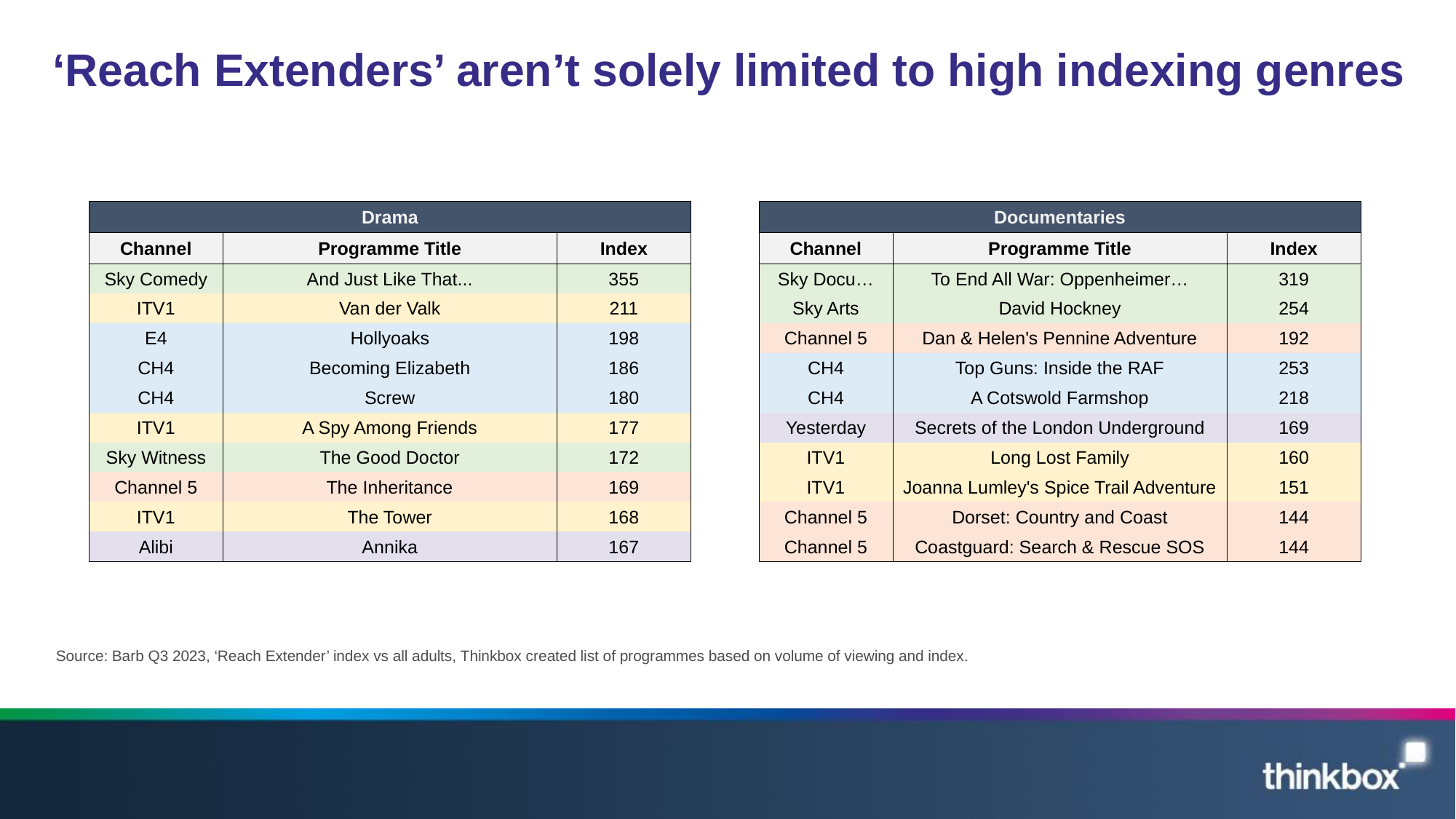

# ‘Reach Extenders’ aren’t solely limited to high indexing genres
| Drama |  |  |
| --- | --- | --- |
| Channel | Programme Title | Index |
| Sky Comedy | And Just Like That... | 355 |
| ITV1 | Van der Valk | 211 |
| E4 | Hollyoaks | 198 |
| CH4 | Becoming Elizabeth | 186 |
| CH4 | Screw | 180 |
| ITV1 | A Spy Among Friends | 177 |
| Sky Witness | The Good Doctor | 172 |
| Channel 5 | The Inheritance | 169 |
| ITV1 | The Tower | 168 |
| Alibi | Annika | 167 |
| Documentaries |  |  |
| --- | --- | --- |
| Channel | Programme Title | Index |
| Sky Docu… | To End All War: Oppenheimer… | 319 |
| Sky Arts | David Hockney | 254 |
| Channel 5 | Dan & Helen's Pennine Adventure | 192 |
| CH4 | Top Guns: Inside the RAF | 253 |
| CH4 | A Cotswold Farmshop | 218 |
| Yesterday | Secrets of the London Underground | 169 |
| ITV1 | Long Lost Family | 160 |
| ITV1 | Joanna Lumley's Spice Trail Adventure | 151 |
| Channel 5 | Dorset: Country and Coast | 144 |
| Channel 5 | Coastguard: Search & Rescue SOS | 144 |
Source: Barb Q3 2023, ‘Reach Extender’ index vs all adults, Thinkbox created list of programmes based on volume of viewing and index.